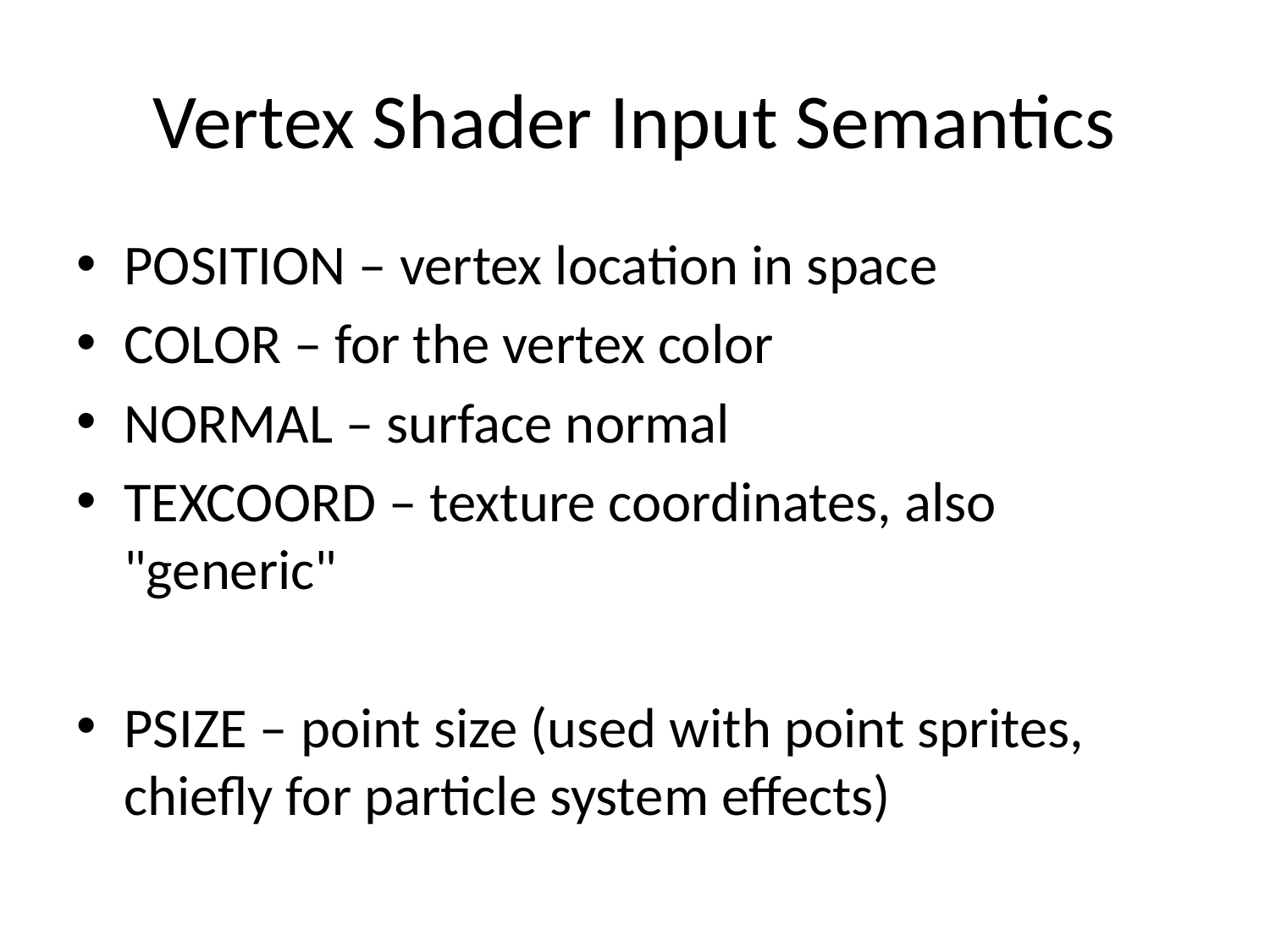

# Vertex Shader Input Semantics
POSITION – vertex location in space
COLOR – for the vertex color
NORMAL – surface normal
TEXCOORD – texture coordinates, also "generic"

PSIZE – point size (used with point sprites, chiefly for particle system effects)